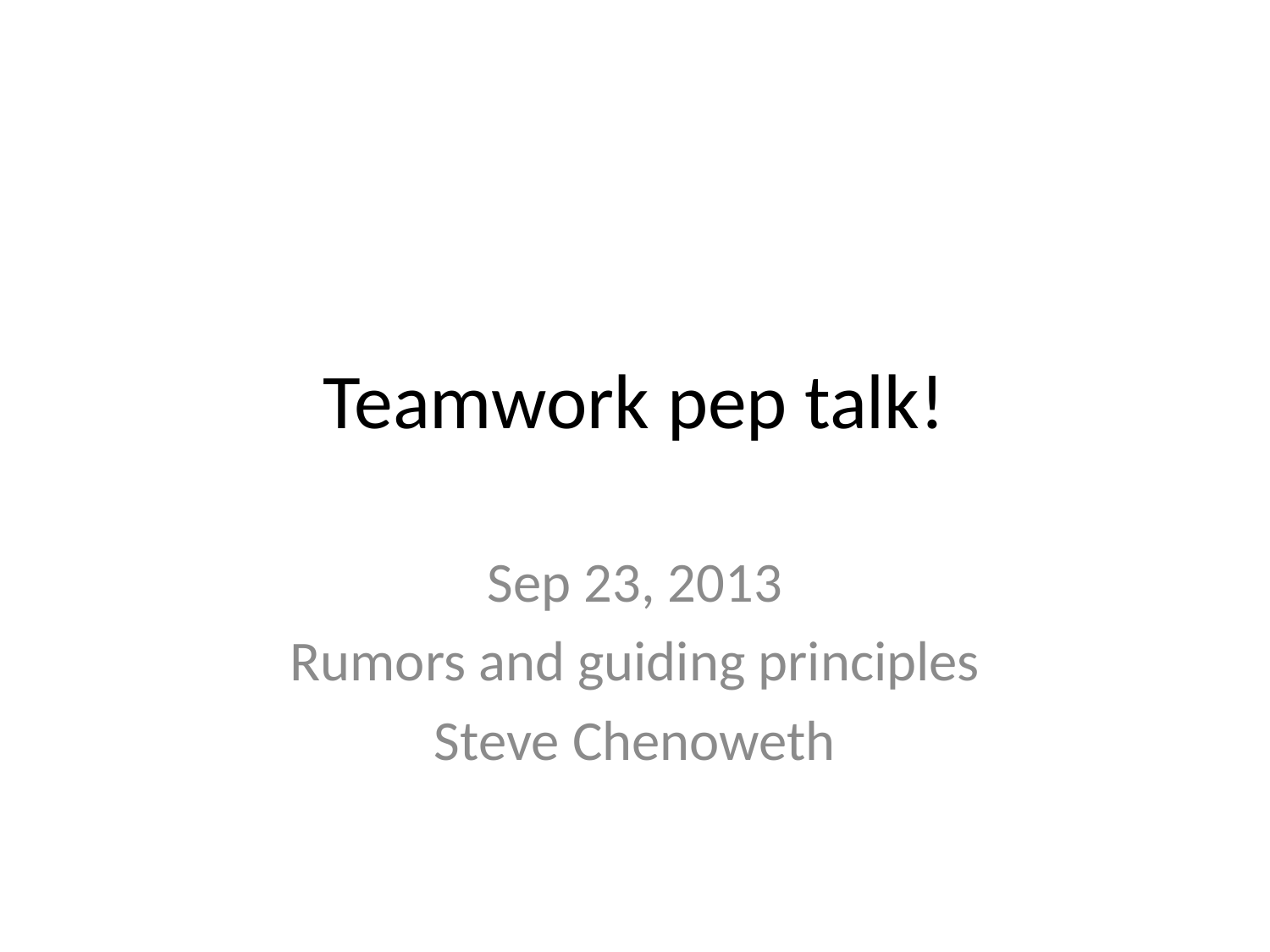

# Teamwork pep talk!
Sep 23, 2013
Rumors and guiding principles
Steve Chenoweth